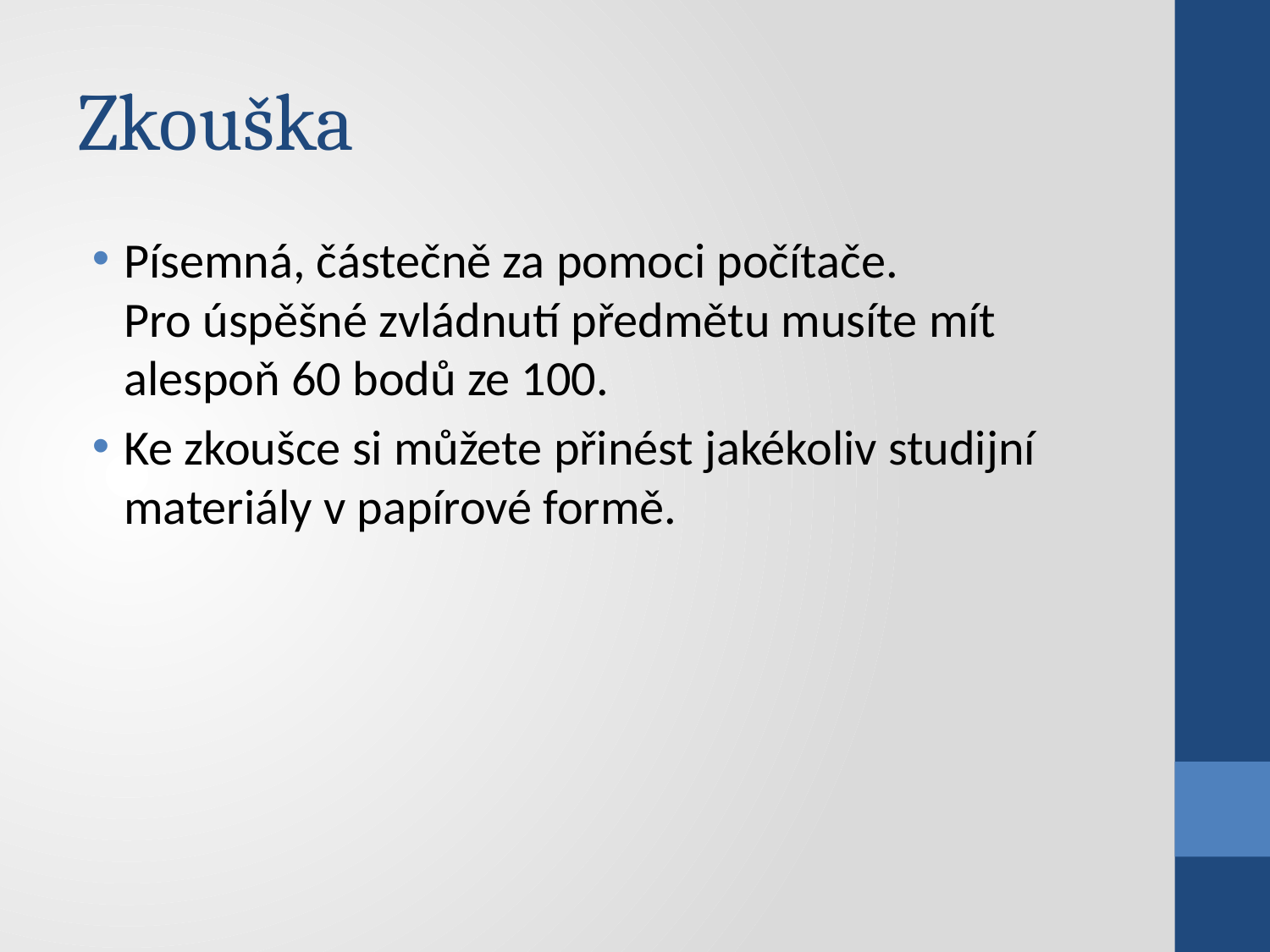

# Zkouška
Písemná, částečně za pomoci počítače.
Pro úspěšné zvládnutí předmětu musíte mít alespoň 60 bodů ze 100.
Ke zkoušce si můžete přinést jakékoliv studijní materiály v papírové formě.